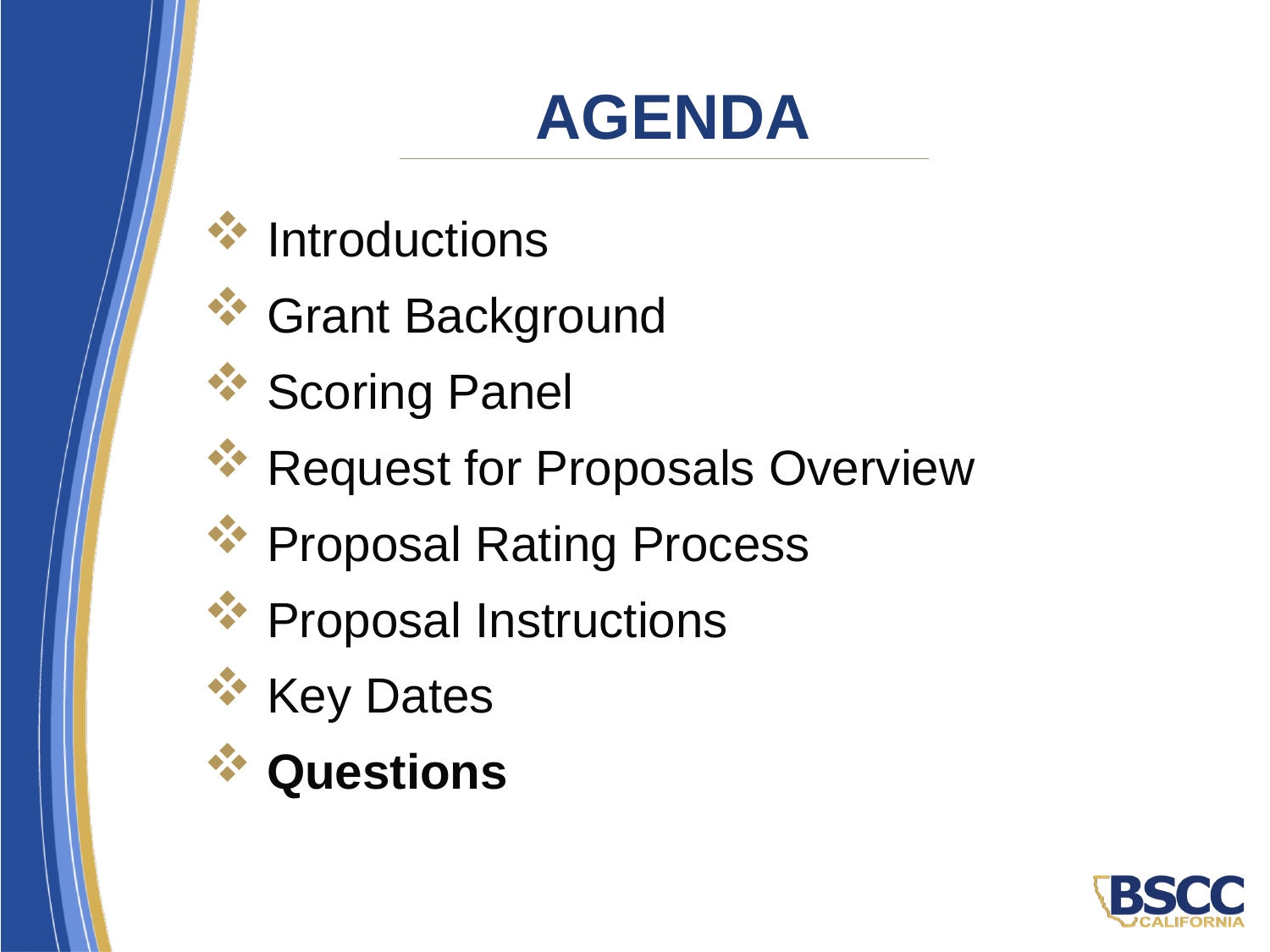

# Agenda
 Introductions

 Grant Background

 Scoring Panel

 Request for Proposals Overview

 Proposal Rating Process

 Proposal Instructions

 Key Dates

 Questions